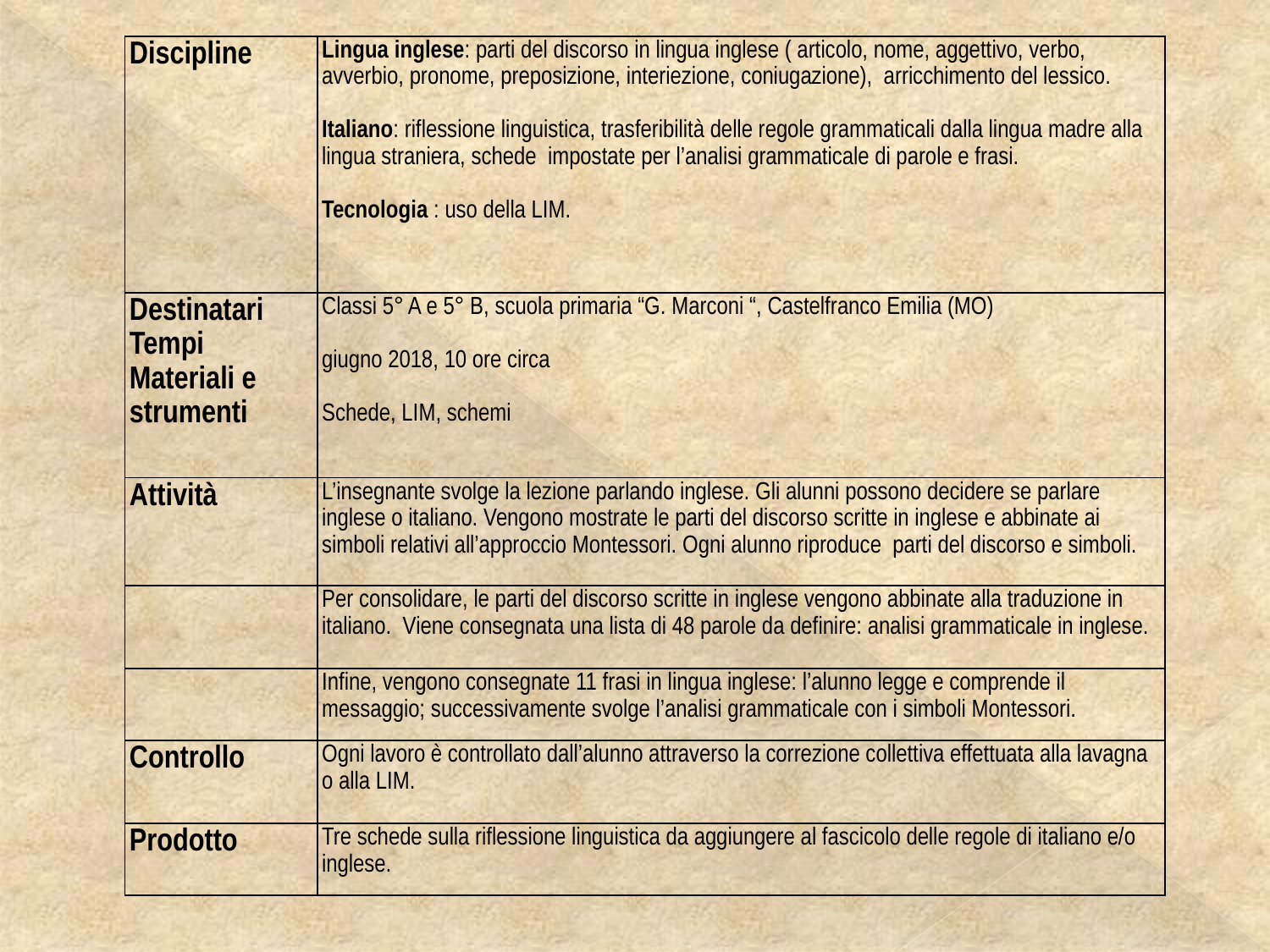

| Discipline | Lingua inglese: parti del discorso in lingua inglese ( articolo, nome, aggettivo, verbo, avverbio, pronome, preposizione, interiezione, coniugazione), arricchimento del lessico. Italiano: riflessione linguistica, trasferibilità delle regole grammaticali dalla lingua madre alla lingua straniera, schede impostate per l’analisi grammaticale di parole e frasi. Tecnologia : uso della LIM. |
| --- | --- |
| Destinatari Tempi Materiali e strumenti | Classi 5° A e 5° B, scuola primaria “G. Marconi “, Castelfranco Emilia (MO) giugno 2018, 10 ore circa Schede, LIM, schemi |
| Attività | L’insegnante svolge la lezione parlando inglese. Gli alunni possono decidere se parlare inglese o italiano. Vengono mostrate le parti del discorso scritte in inglese e abbinate ai simboli relativi all’approccio Montessori. Ogni alunno riproduce parti del discorso e simboli. |
|  | Per consolidare, le parti del discorso scritte in inglese vengono abbinate alla traduzione in italiano. Viene consegnata una lista di 48 parole da definire: analisi grammaticale in inglese. |
|  | Infine, vengono consegnate 11 frasi in lingua inglese: l’alunno legge e comprende il messaggio; successivamente svolge l’analisi grammaticale con i simboli Montessori. |
| Controllo | Ogni lavoro è controllato dall’alunno attraverso la correzione collettiva effettuata alla lavagna o alla LIM. |
| Prodotto | Tre schede sulla riflessione linguistica da aggiungere al fascicolo delle regole di italiano e/o inglese. |